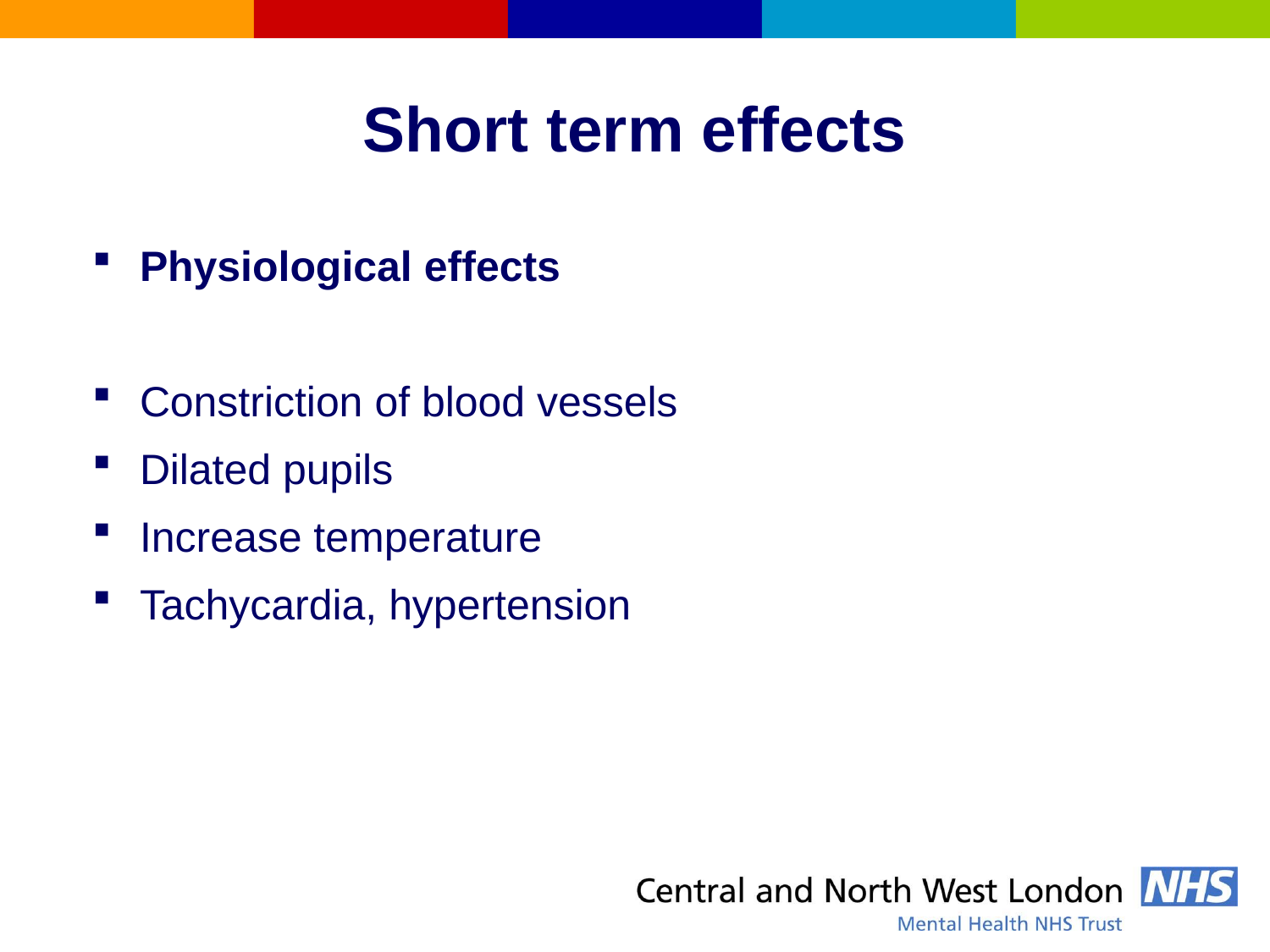

# Short term effects
Physiological effects

Constriction of blood vessels
Dilated pupils
Increase temperature
Tachycardia, hypertension